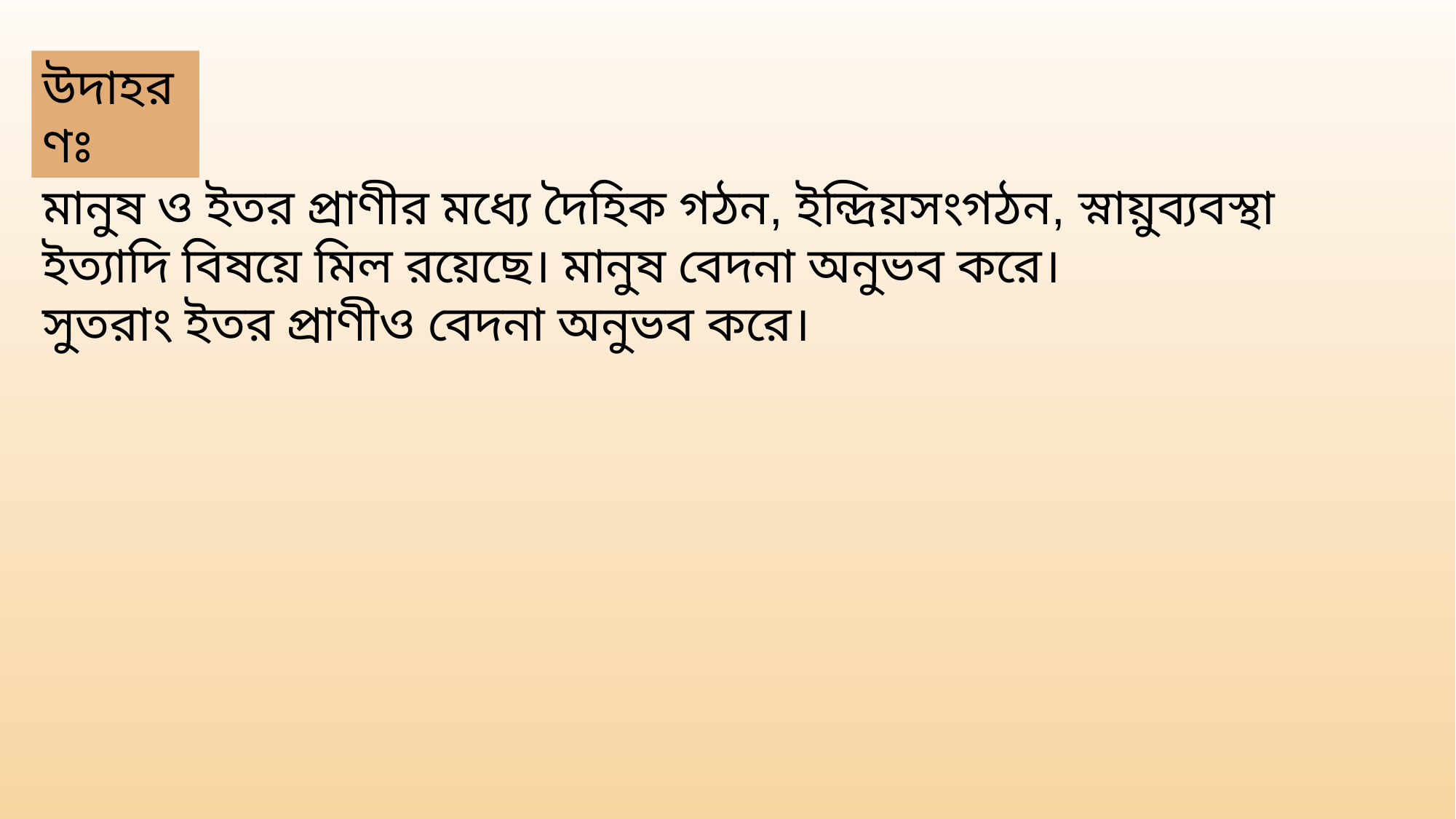

উদাহরণঃ
মানুষ ও ইতর প্রাণীর মধ্যে দৈহিক গঠন, ইন্দ্রিয়সংগঠন, স্নায়ুব্যবস্থা ইত্যাদি বিষয়ে মিল রয়েছে। মানুষ বেদনা অনুভব করে।
সুতরাং ইতর প্রাণীও বেদনা অনুভব করে।